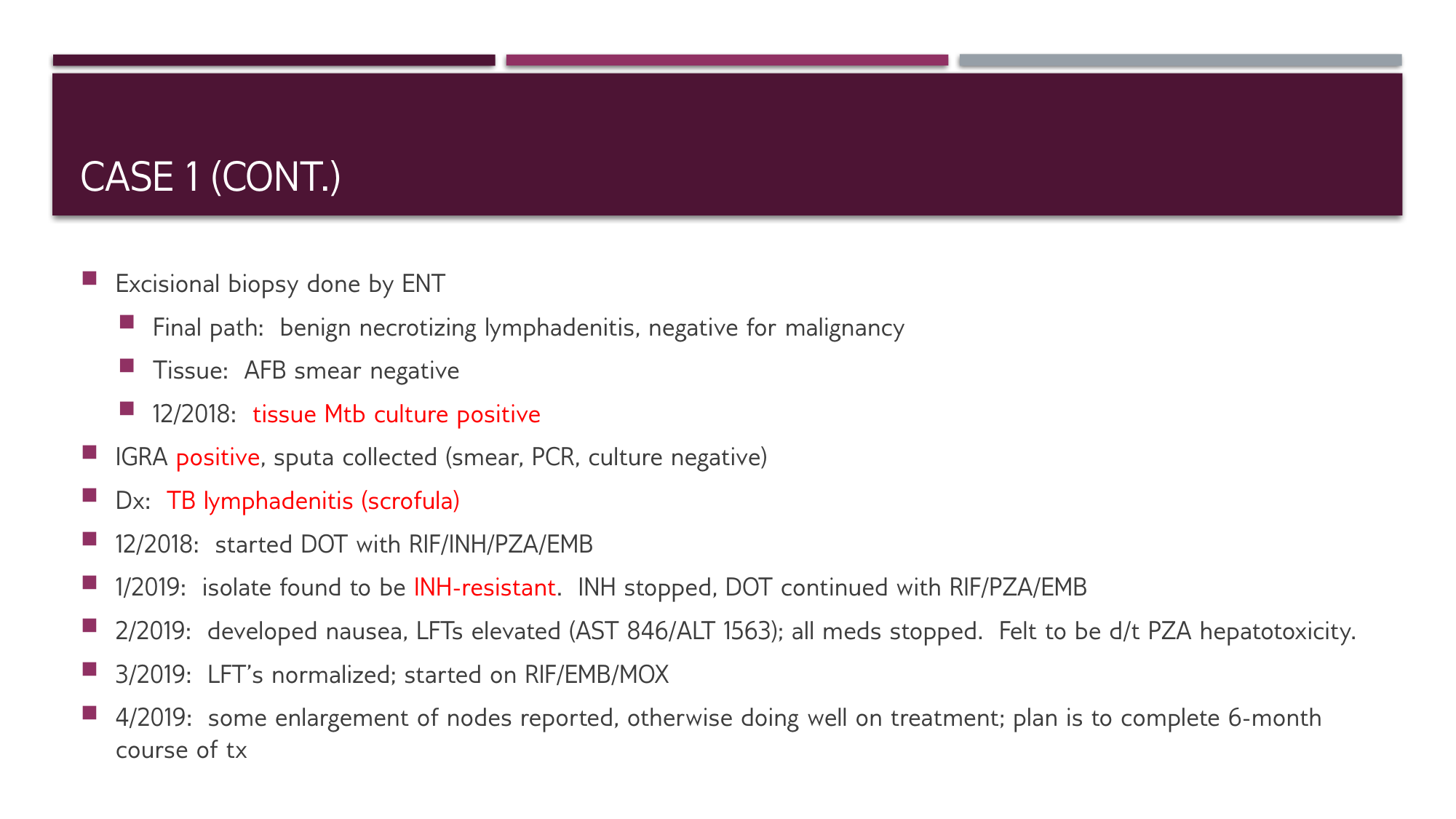

# Case 1 (cont.)
Excisional biopsy done by ENT
Final path:  benign necrotizing lymphadenitis, negative for malignancy
Tissue:  AFB smear negative
12/2018:  tissue Mtb culture positive
IGRA positive, sputa collected (smear, PCR, culture negative)
Dx:  TB lymphadenitis (scrofula)
12/2018:  started DOT with RIF/INH/PZA/EMB
1/2019:  isolate found to be INH-resistant.  INH stopped, DOT continued with RIF/PZA/EMB
2/2019:  developed nausea, LFTs elevated (AST 846/ALT 1563); all meds stopped.  Felt to be d/t PZA hepatotoxicity.
3/2019:  LFT’s normalized; started on RIF/EMB/MOX
4/2019:  some enlargement of nodes reported, otherwise doing well on treatment; plan is to complete 6-month course of tx